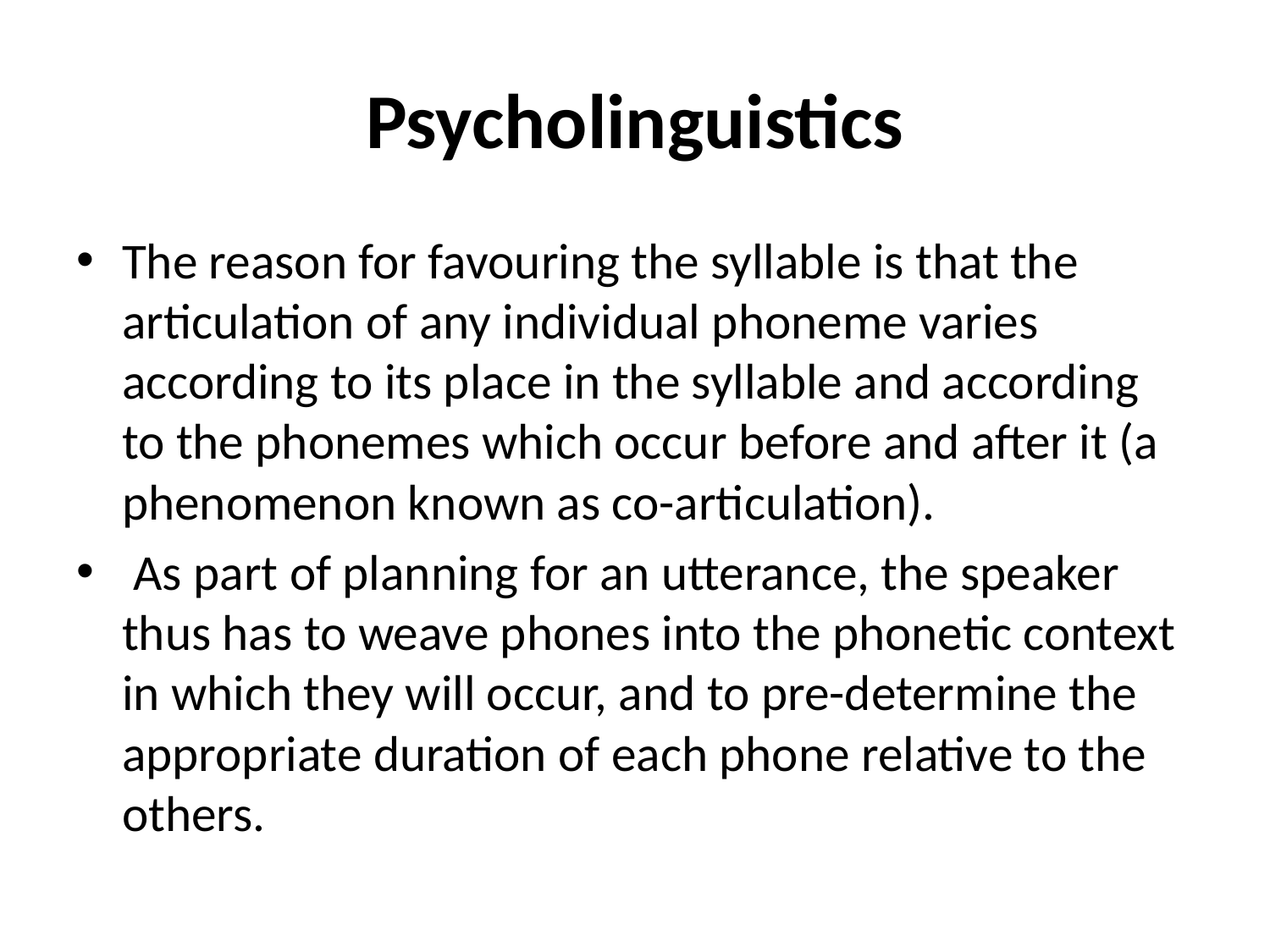

# Psycholinguistics
The reason for favouring the syllable is that the articulation of any individual phoneme varies according to its place in the syllable and according to the phonemes which occur before and after it (a phenomenon known as co-articulation).
 As part of planning for an utterance, the speaker thus has to weave phones into the phonetic context in which they will occur, and to pre-determine the appropriate duration of each phone relative to the others.